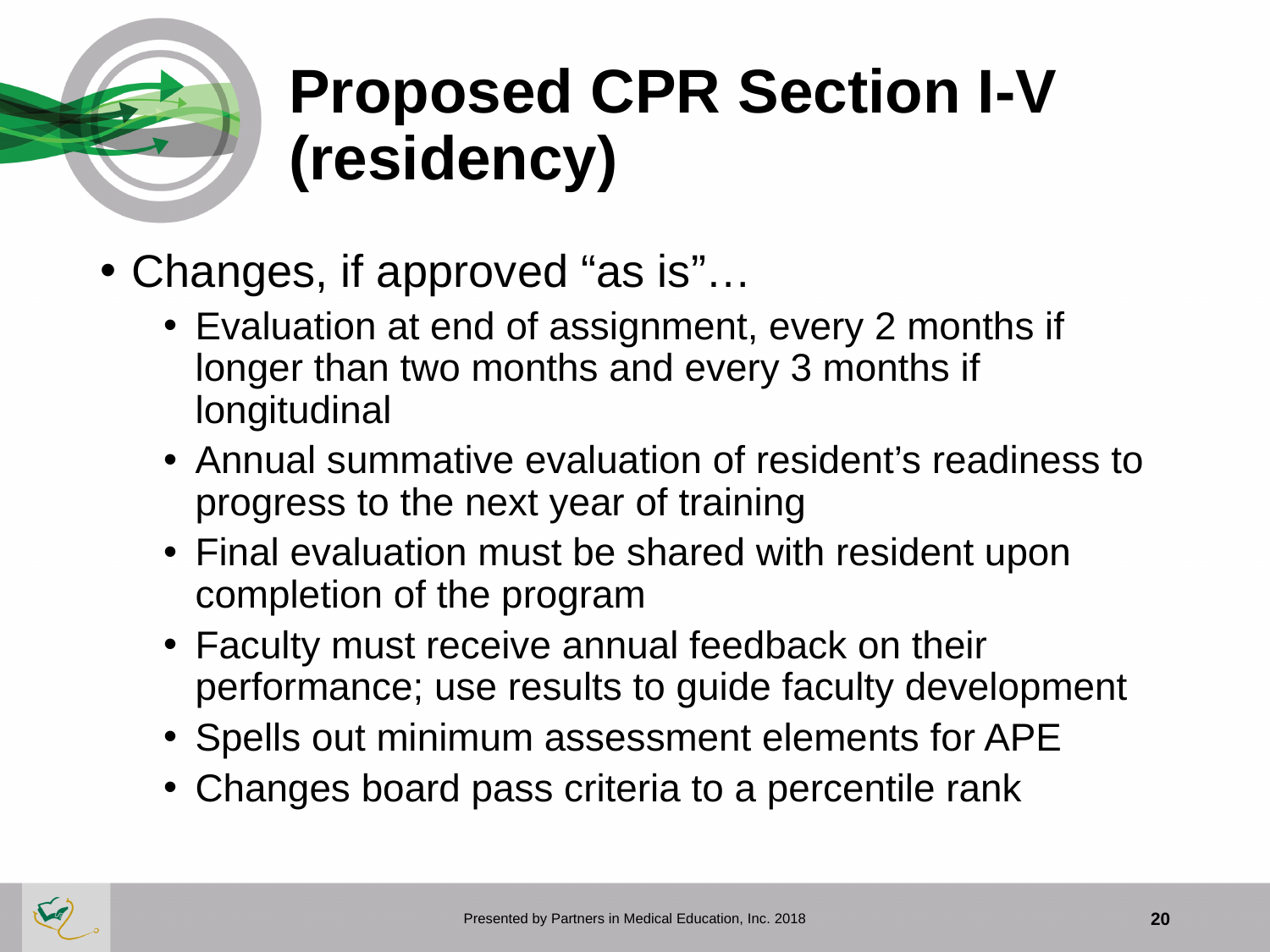

# Proposed CPR Section I-V (residency)
Changes, if approved “as is”…
Evaluation at end of assignment, every 2 months if longer than two months and every 3 months if longitudinal
Annual summative evaluation of resident’s readiness to progress to the next year of training
Final evaluation must be shared with resident upon completion of the program
Faculty must receive annual feedback on their performance; use results to guide faculty development
Spells out minimum assessment elements for APE
Changes board pass criteria to a percentile rank
Presented by Partners in Medical Education, Inc. 2018
20